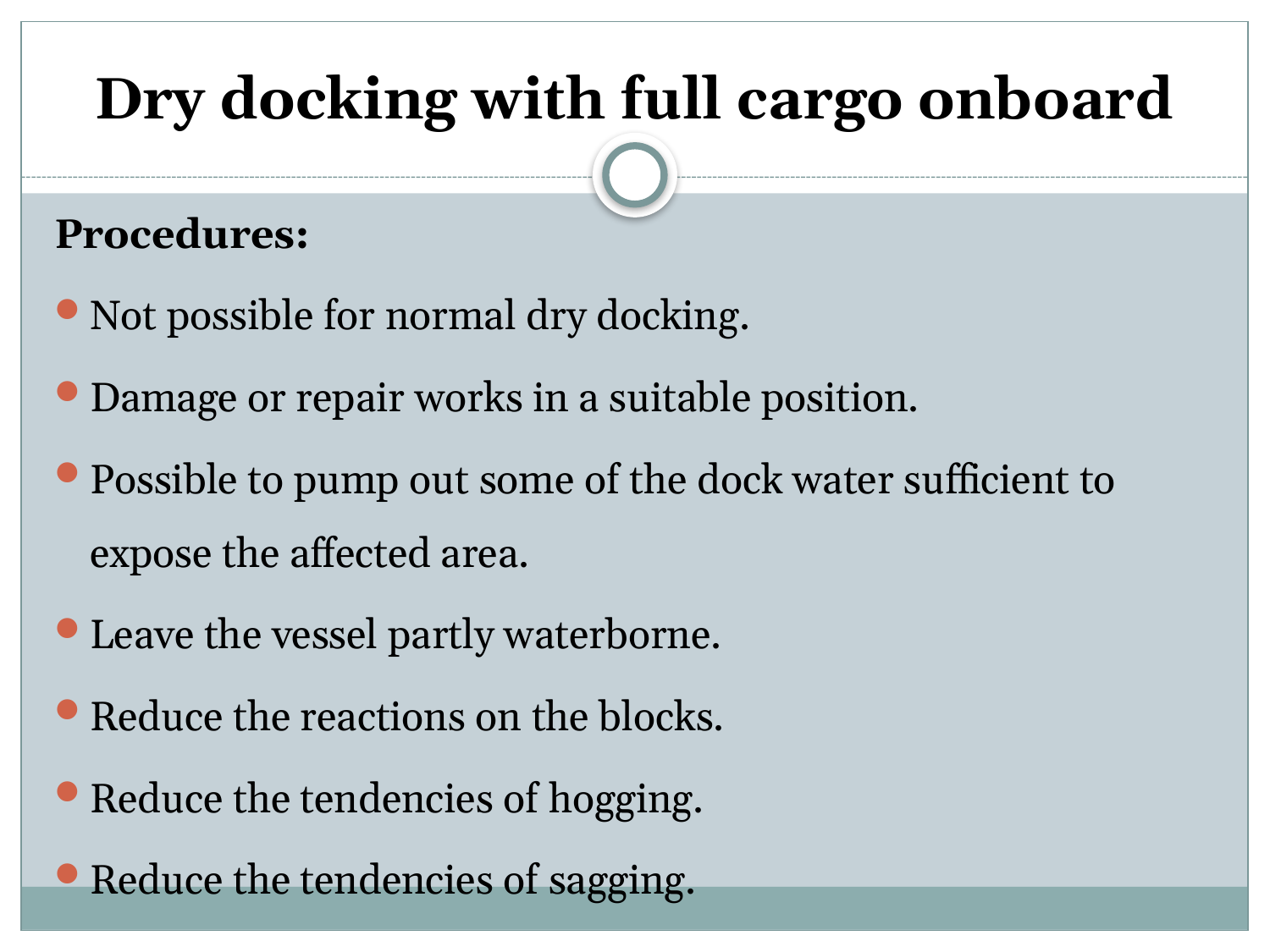

# Dry docking with full cargo onboard
Procedures:
Not possible for normal dry docking.
Damage or repair works in a suitable position.
Possible to pump out some of the dock water sufficient to expose the affected area.
Leave the vessel partly waterborne.
Reduce the reactions on the blocks.
Reduce the tendencies of hogging.
Reduce the tendencies of sagging.